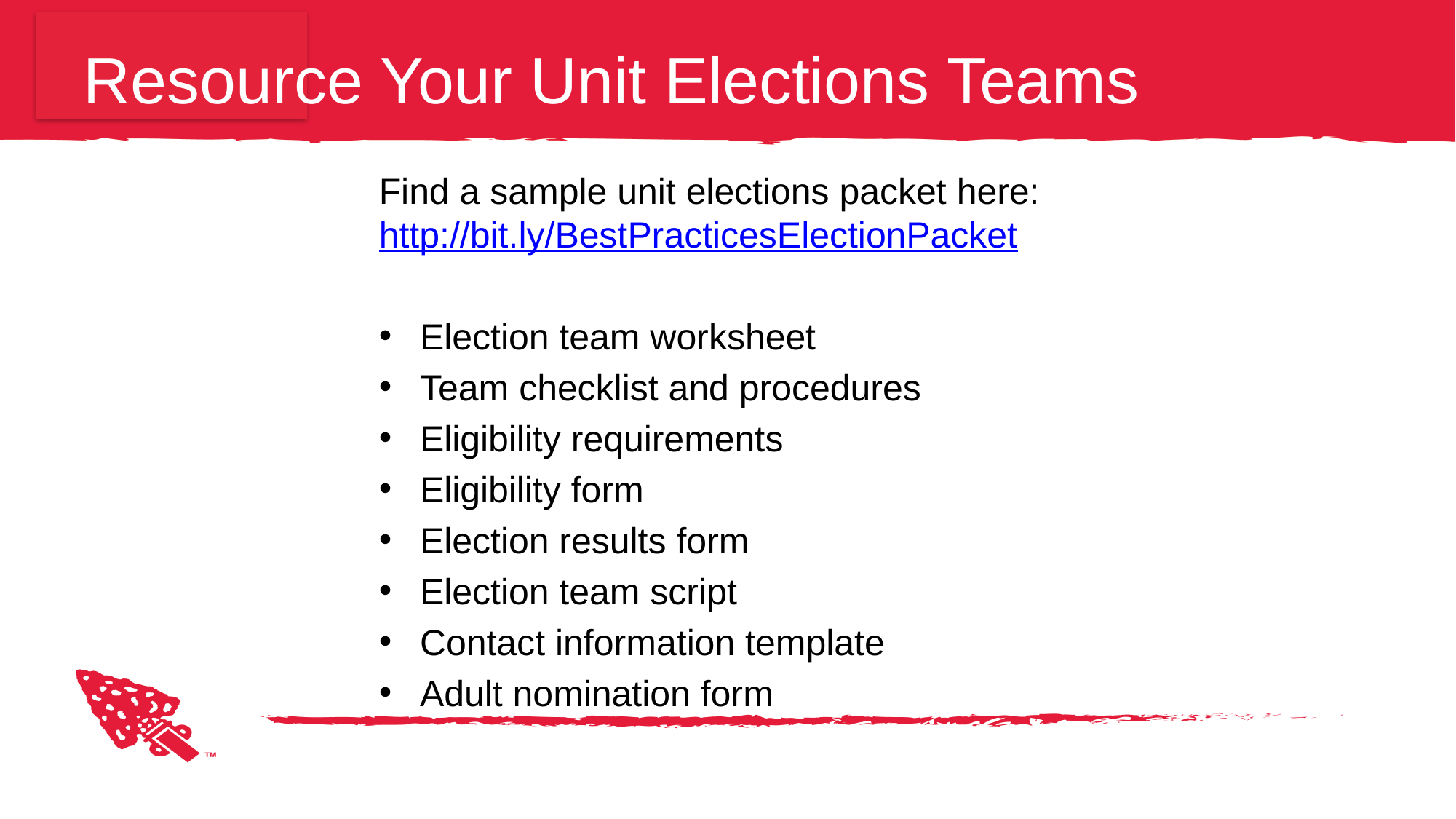

# Resource Your Unit Elections Teams
Find a sample unit elections packet here: http://bit.ly/BestPracticesElectionPacket

Election team worksheet
Team checklist and procedures
Eligibility requirements
Eligibility form
Election results form
Election team script
Contact information template
Adult nomination form